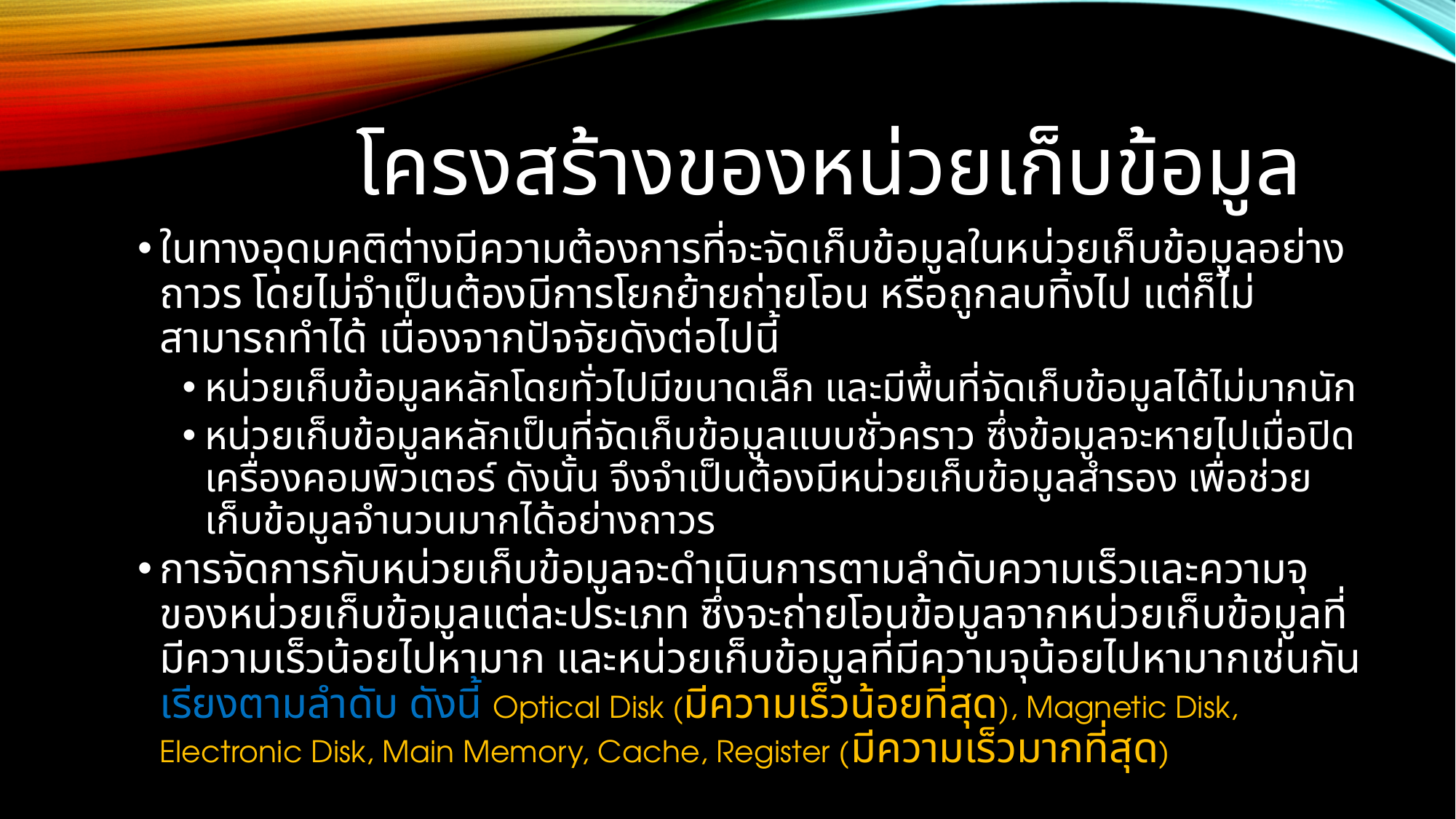

# โครงสร้างของหน่วยเก็บข้อมูล
ในทางอุดมคติต่างมีความต้องการที่จะจัดเก็บข้อมูลในหน่วยเก็บข้อมูลอย่างถาวร โดยไม่จำเป็นต้องมีการโยกย้ายถ่ายโอน หรือถูกลบทิ้งไป แต่ก็ไม่สามารถทำได้ เนื่องจากปัจจัยดังต่อไปนี้
หน่วยเก็บข้อมูลหลักโดยทั่วไปมีขนาดเล็ก และมีพื้นที่จัดเก็บข้อมูลได้ไม่มากนัก
หน่วยเก็บข้อมูลหลักเป็นที่จัดเก็บข้อมูลแบบชั่วคราว ซึ่งข้อมูลจะหายไปเมื่อปิดเครื่องคอมพิวเตอร์ ดังนั้น จึงจำเป็นต้องมีหน่วยเก็บข้อมูลสำรอง เพื่อช่วยเก็บข้อมูลจำนวนมากได้อย่างถาวร
การจัดการกับหน่วยเก็บข้อมูลจะดำเนินการตามลำดับความเร็วและความจุของหน่วยเก็บข้อมูลแต่ละประเภท ซึ่งจะถ่ายโอนข้อมูลจากหน่วยเก็บข้อมูลที่มีความเร็วน้อยไปหามาก และหน่วยเก็บข้อมูลที่มีความจุน้อยไปหามากเช่นกัน เรียงตามลำดับ ดังนี้ Optical Disk (มีความเร็วน้อยที่สุด), Magnetic Disk, Electronic Disk, Main Memory, Cache, Register (มีความเร็วมากที่สุด)